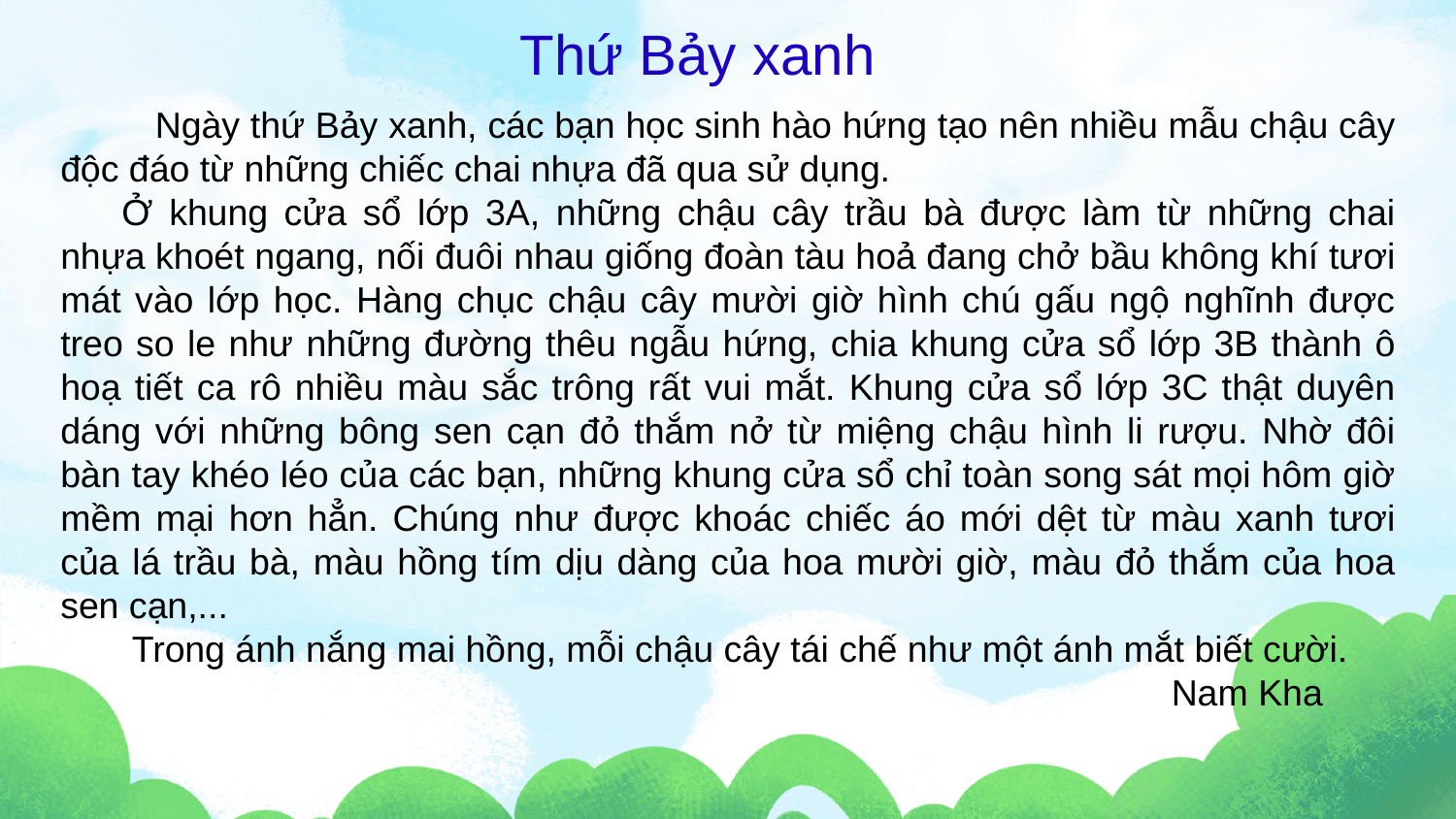

Thứ Bảy xanh
         Ngày thứ Bảy xanh, các bạn học sinh hào hứng tạo nên nhiều mẫu chậu cây độc đáo từ những chiếc chai nhựa đã qua sử dụng.
      Ở khung cửa sổ lớp 3A, những chậu cây trầu bà được làm từ những chai nhựa khoét ngang, nối đuôi nhau giống đoàn tàu hoả đang chở bầu không khí tươi mát vào lớp học. Hàng chục chậu cây mười giờ hình chú gấu ngộ nghĩnh được treo so le như những đường thêu ngẫu hứng, chia khung cửa sổ lớp 3B thành ô hoạ tiết ca rô nhiều màu sắc trông rất vui mắt. Khung cửa sổ lớp 3C thật duyên dáng với những bông sen cạn đỏ thắm nở từ miệng chậu hình li rượu. Nhờ đôi bàn tay khéo léo của các bạn, những khung cửa sổ chỉ toàn song sát mọi hôm giờ mềm mại hơn hẳn. Chúng như được khoác chiếc áo mới dệt từ màu xanh tươi của lá trầu bà, màu hồng tím dịu dàng của hoa mười giờ, màu đỏ thắm của hoa sen cạn,...
       Trong ánh nắng mai hồng, mỗi chậu cây tái chế như một ánh mắt biết cười.
                                                                                                             Nam Kha